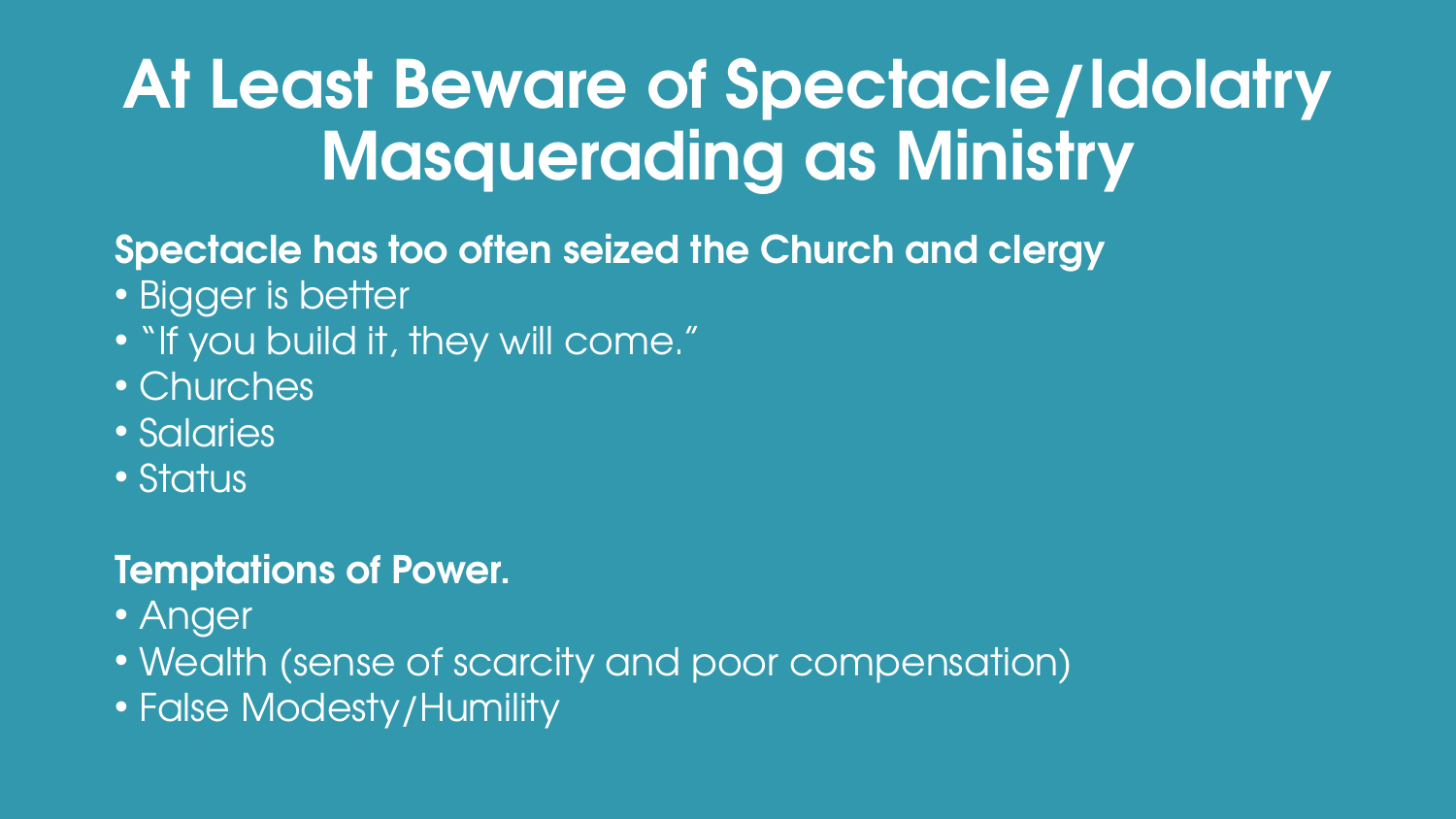

# At Least Beware of Spectacle/Idolatry Masquerading as Ministry
Spectacle has too often seized the Church and clergy
Bigger is better
“If you build it, they will come.”
Churches
Salaries
Status

Temptations of Power.
Anger
Wealth (sense of scarcity and poor compensation)
False Modesty/Humility